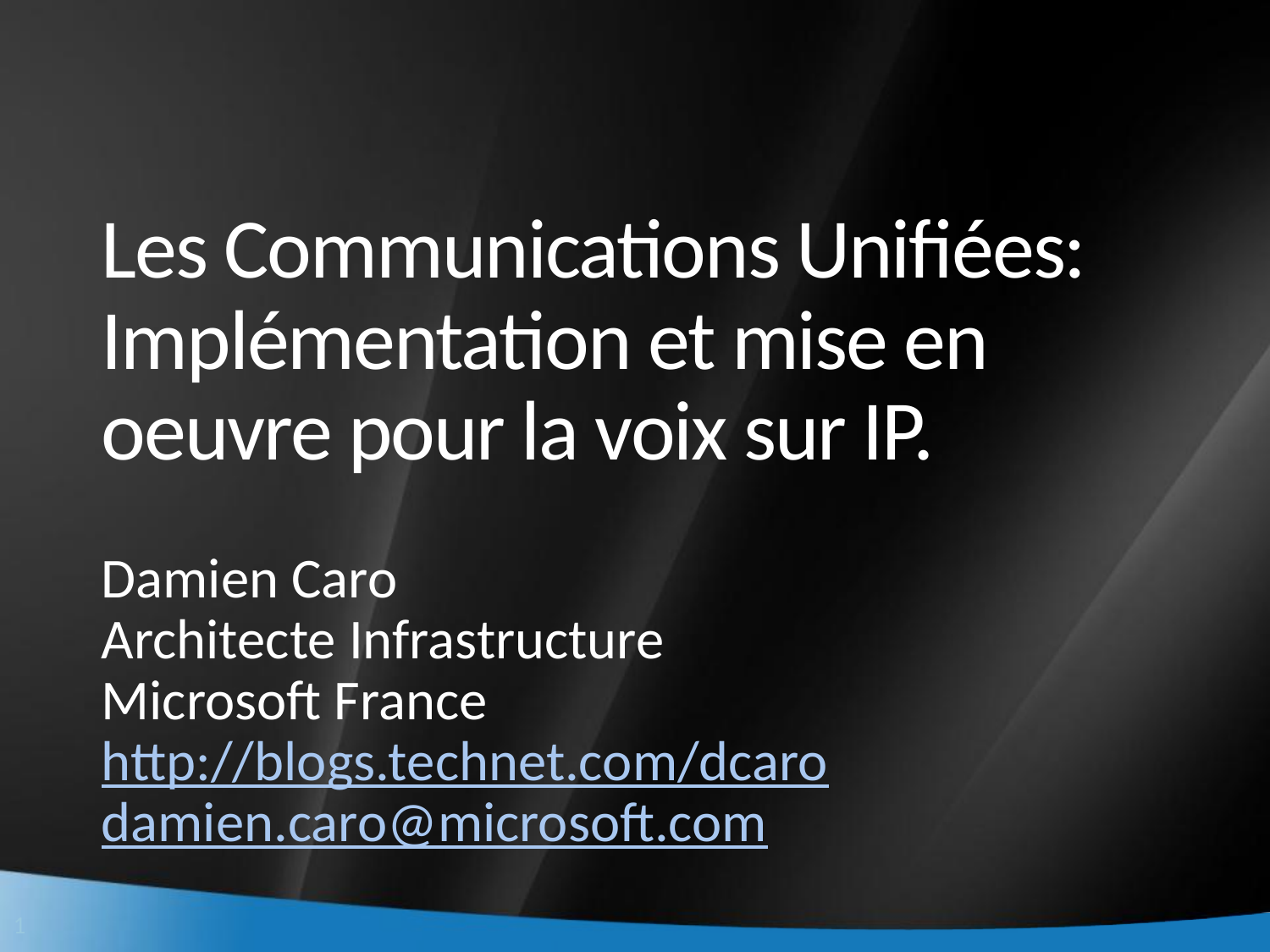

# Les Communications Unifiées: Implémentation et mise en oeuvre pour la voix sur IP.
Damien Caro
Architecte Infrastructure
Microsoft France
http://blogs.technet.com/dcaro
damien.caro@microsoft.com